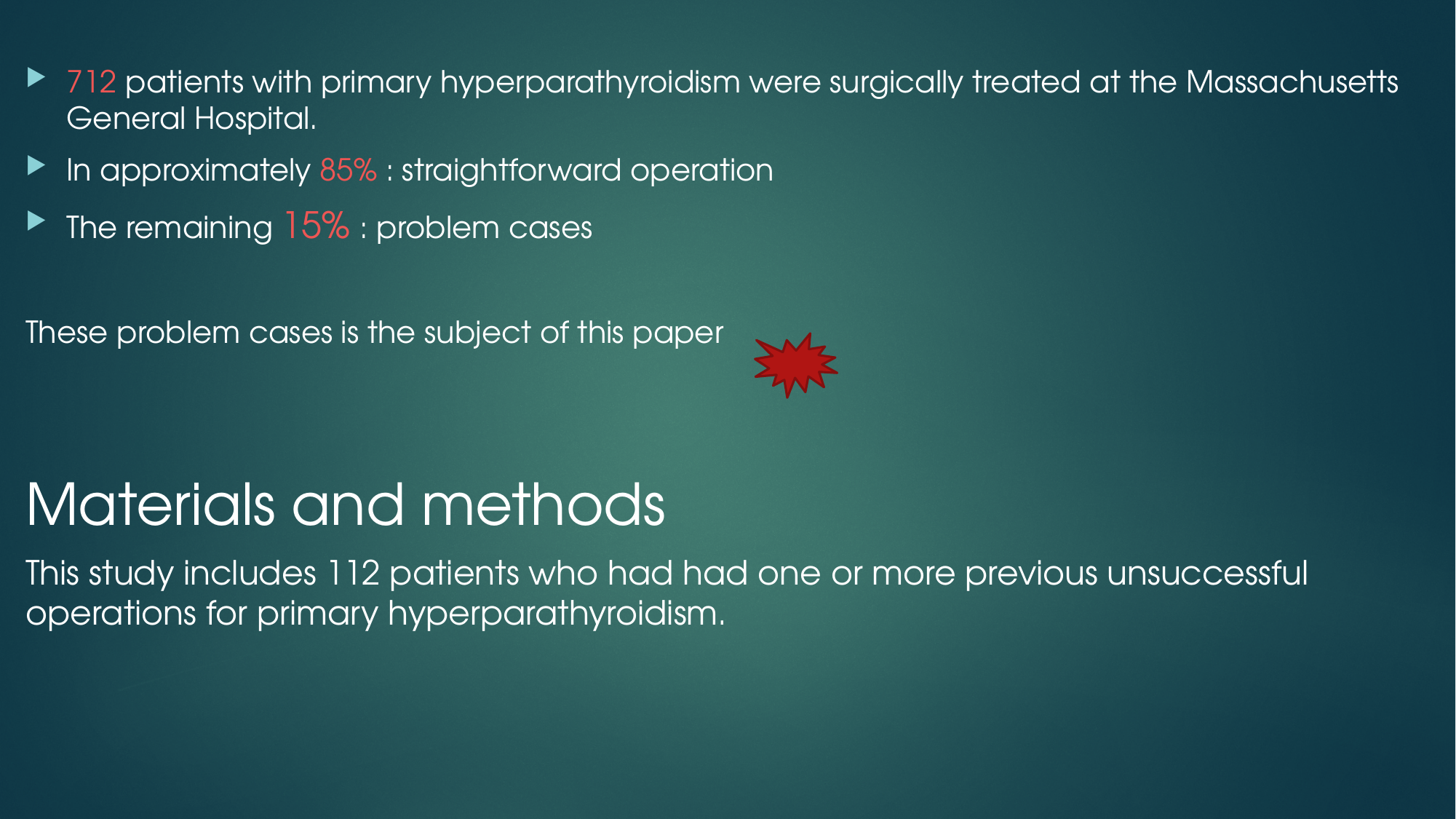

712 patients with primary hyperparathyroidism were surgically treated at the Massachusetts General Hospital.
In approximately 85% : straightforward operation
The remaining 15% : problem cases

These problem cases is the subject of this paper

Materials and methods
This study includes 112 patients who had had one or more previous unsuccessful operations for primary hyperparathyroidism.